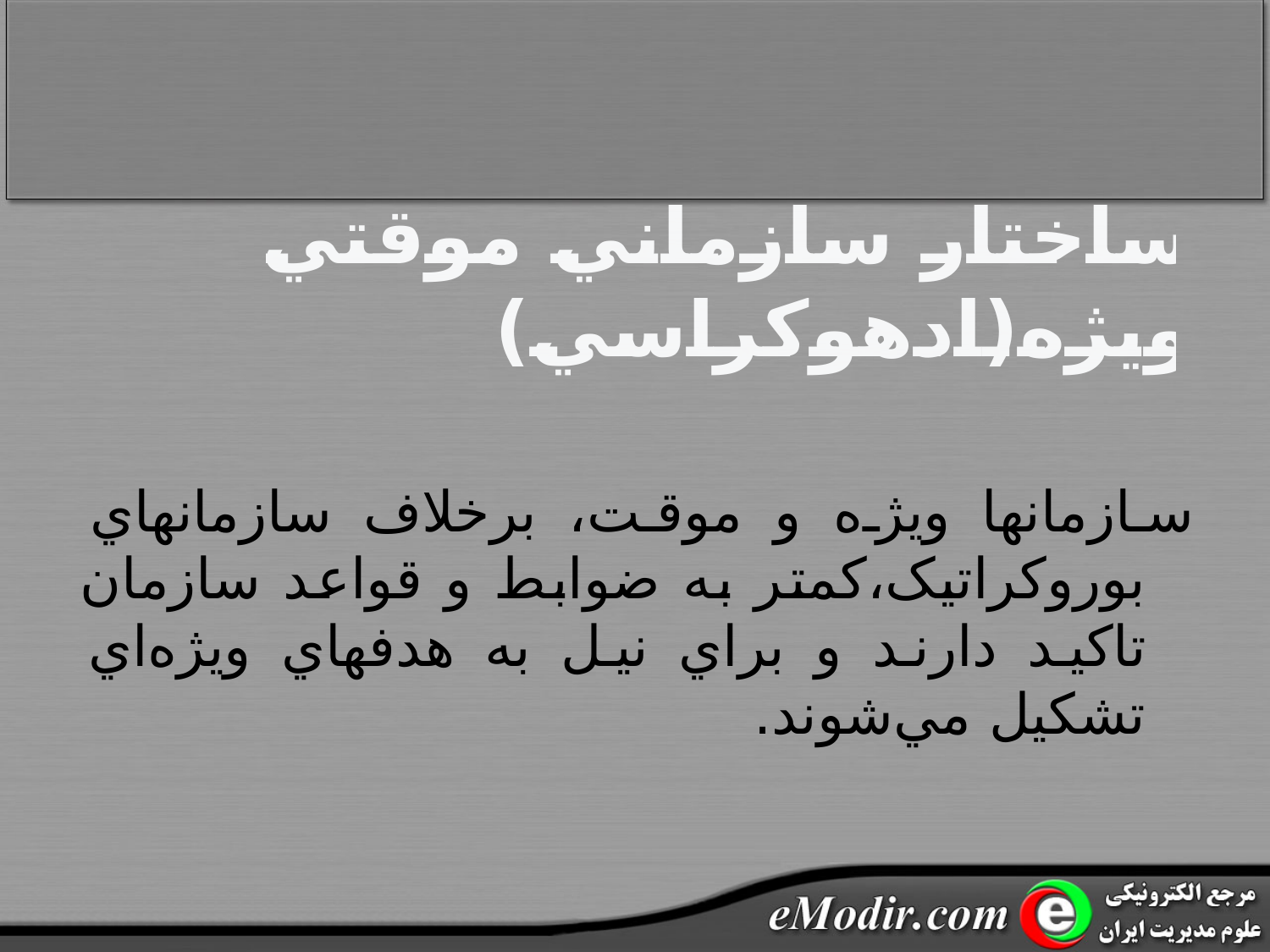

# ساختار سازماني موقتي ويژه(ادهوکراسي)
سازمانها ويژه و موقت، برخلاف سازمانهاي بوروکراتيک،کمتر به ضوابط و قواعد سازمان تاکيد دارند و براي نيل به هدفهاي ويژه‌اي تشکيل مي‌شوند.